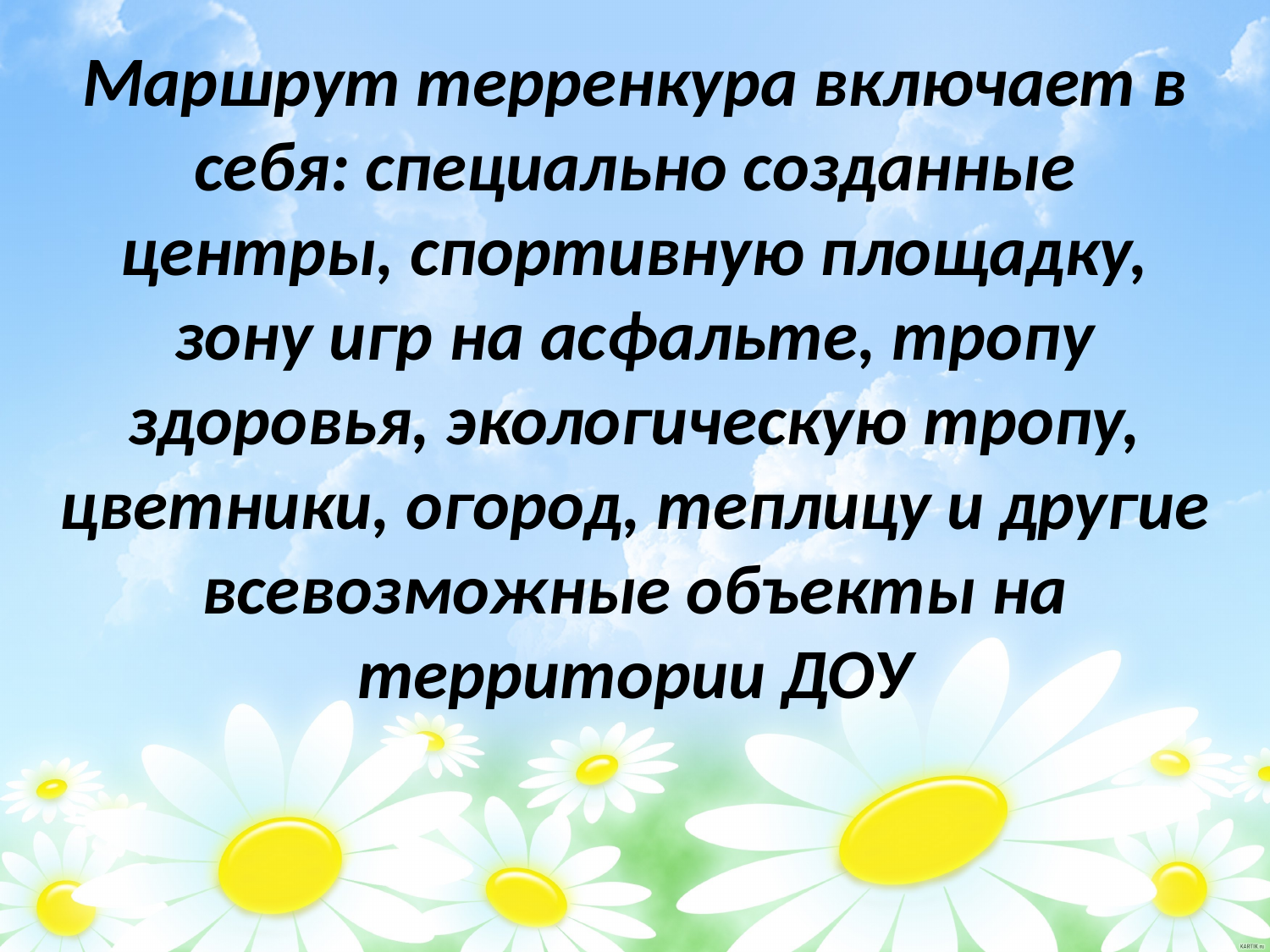

Маршрут терренкура включает в себя: специально созданные центры, спортивную площадку, зону игр на асфальте, тропу здоровья, экологическую тропу, цветники, огород, теплицу и другие всевозможные объекты на территории ДОУ